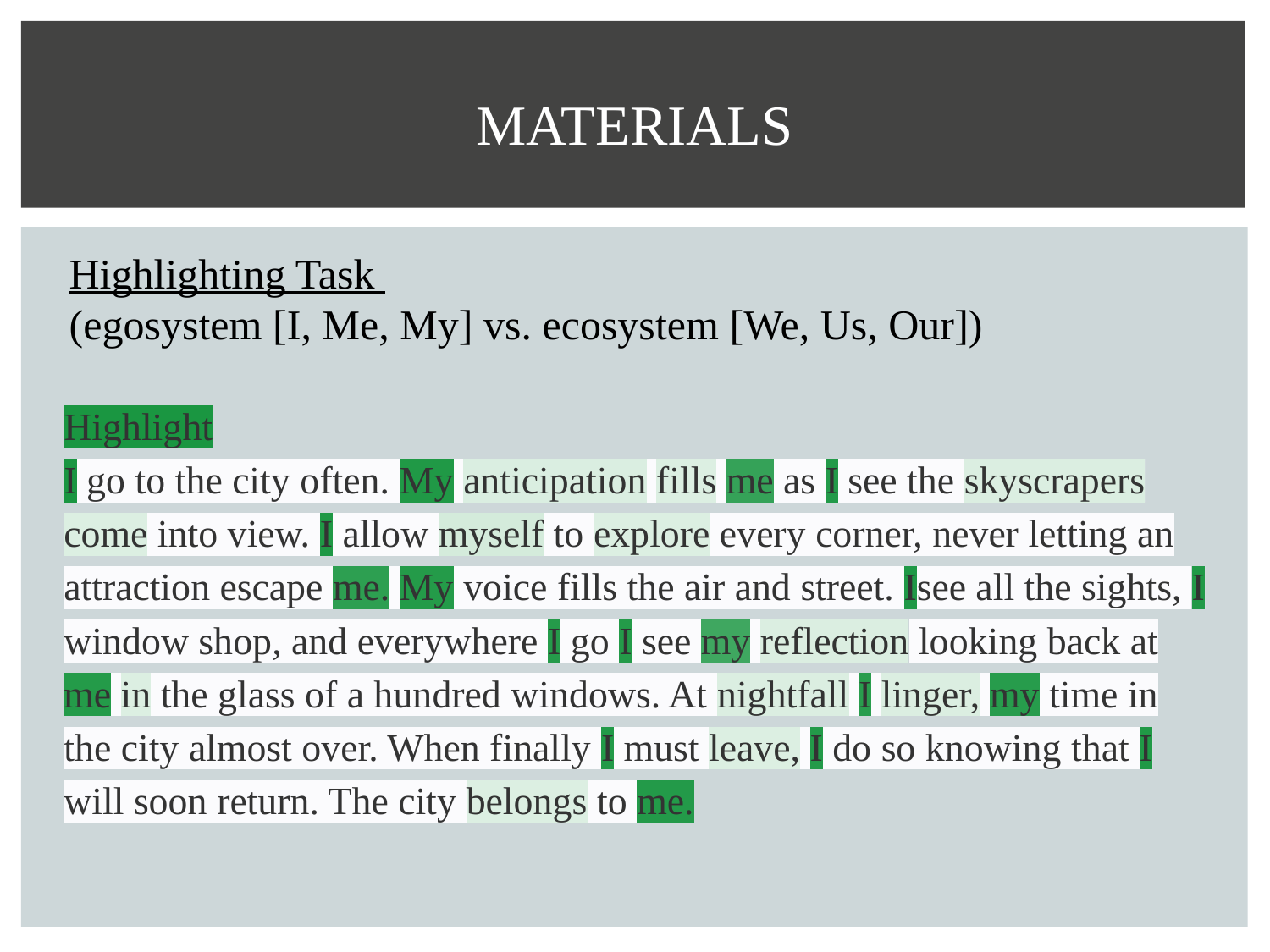

# MATERIALS
Highlighting Task
(egosystem [I, Me, My] vs. ecosystem [We, Us, Our])

Highlight
I go to the city often. My anticipation fills me as I see the skyscrapers come into view. I allow myself to explore every corner, never letting an attraction escape me. My voice fills the air and street. Isee all the sights, I window shop, and everywhere I go I see my reflection looking back at me in the glass of a hundred windows. At nightfall I linger, my time in the city almost over. When finally I must leave, I do so knowing that I will soon return. The city belongs to me.